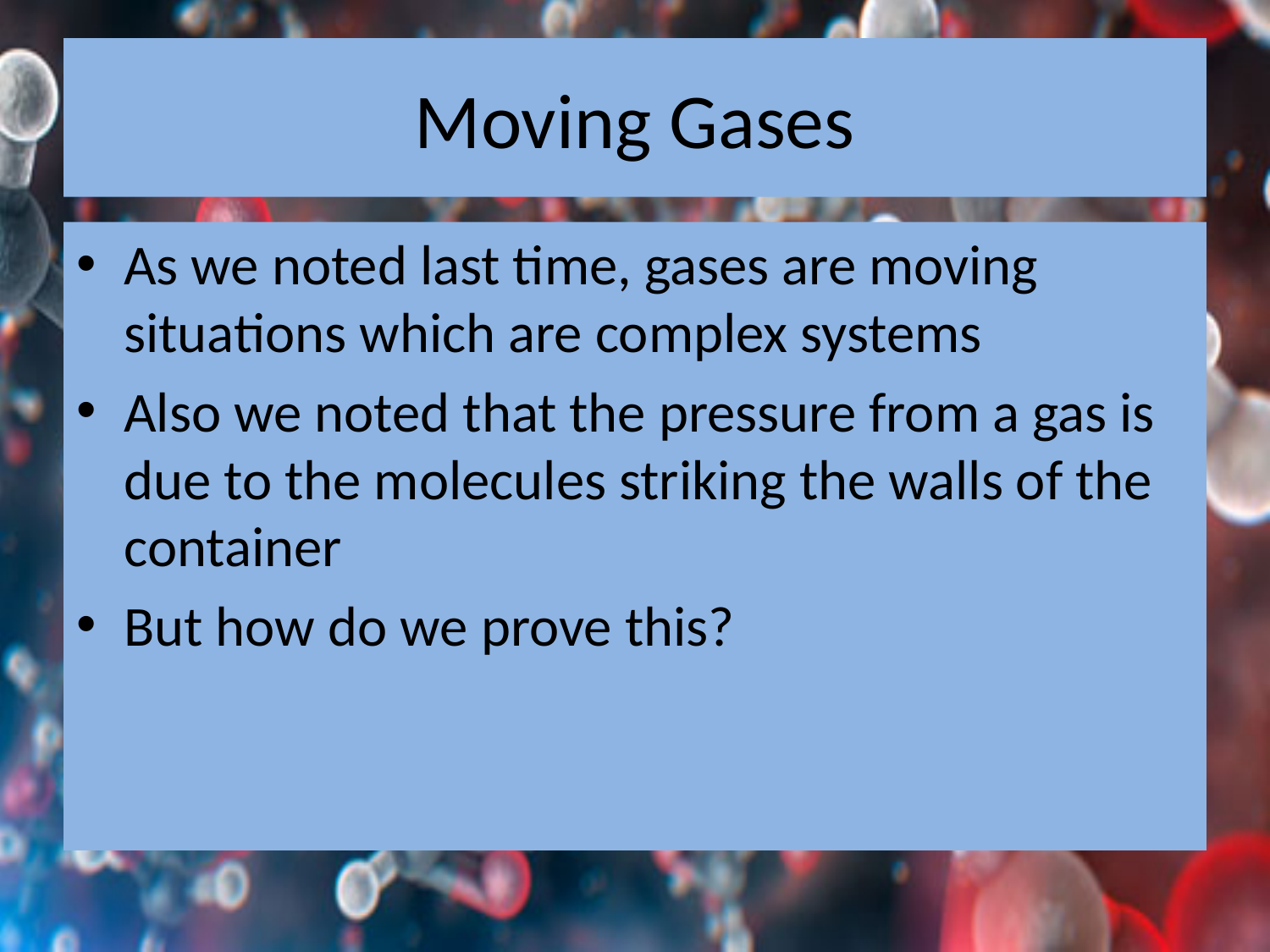

# Moving Gases
As we noted last time, gases are moving situations which are complex systems
Also we noted that the pressure from a gas is due to the molecules striking the walls of the container
But how do we prove this?